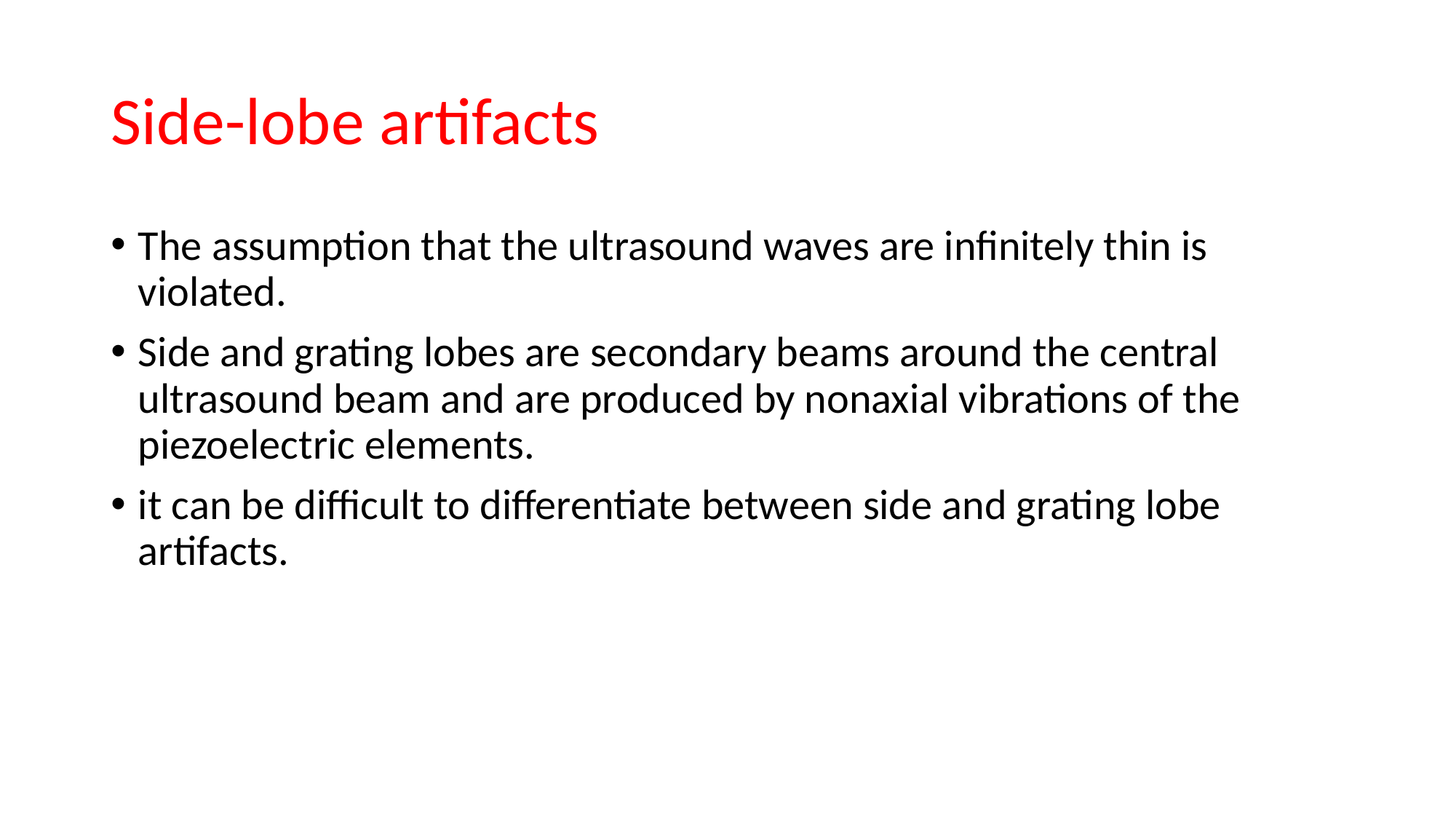

# Side-lobe artifacts
The assumption that the ultrasound waves are infinitely thin is violated.
Side and grating lobes are secondary beams around the central ultrasound beam and are produced by nonaxial vibrations of the piezoelectric elements.
it can be difficult to differentiate between side and grating lobe artifacts.